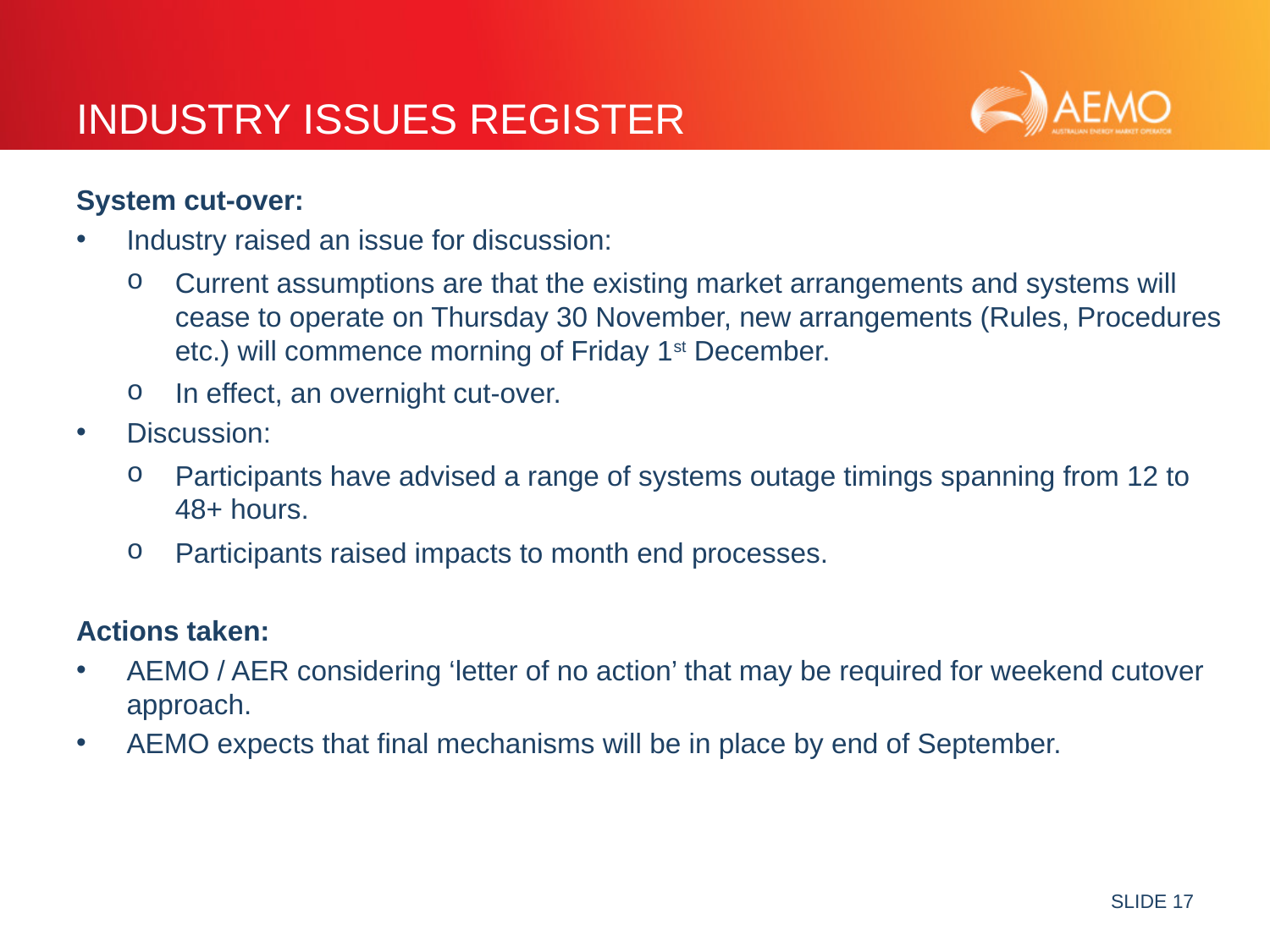

# Industry Issues Register
System cut-over:
Industry raised an issue for discussion:
Current assumptions are that the existing market arrangements and systems will cease to operate on Thursday 30 November, new arrangements (Rules, Procedures etc.) will commence morning of Friday 1st December.
In effect, an overnight cut-over.
Discussion:
Participants have advised a range of systems outage timings spanning from 12 to 48+ hours.
Participants raised impacts to month end processes.

Actions taken:
AEMO / AER considering ‘letter of no action’ that may be required for weekend cutover approach.
AEMO expects that final mechanisms will be in place by end of September.